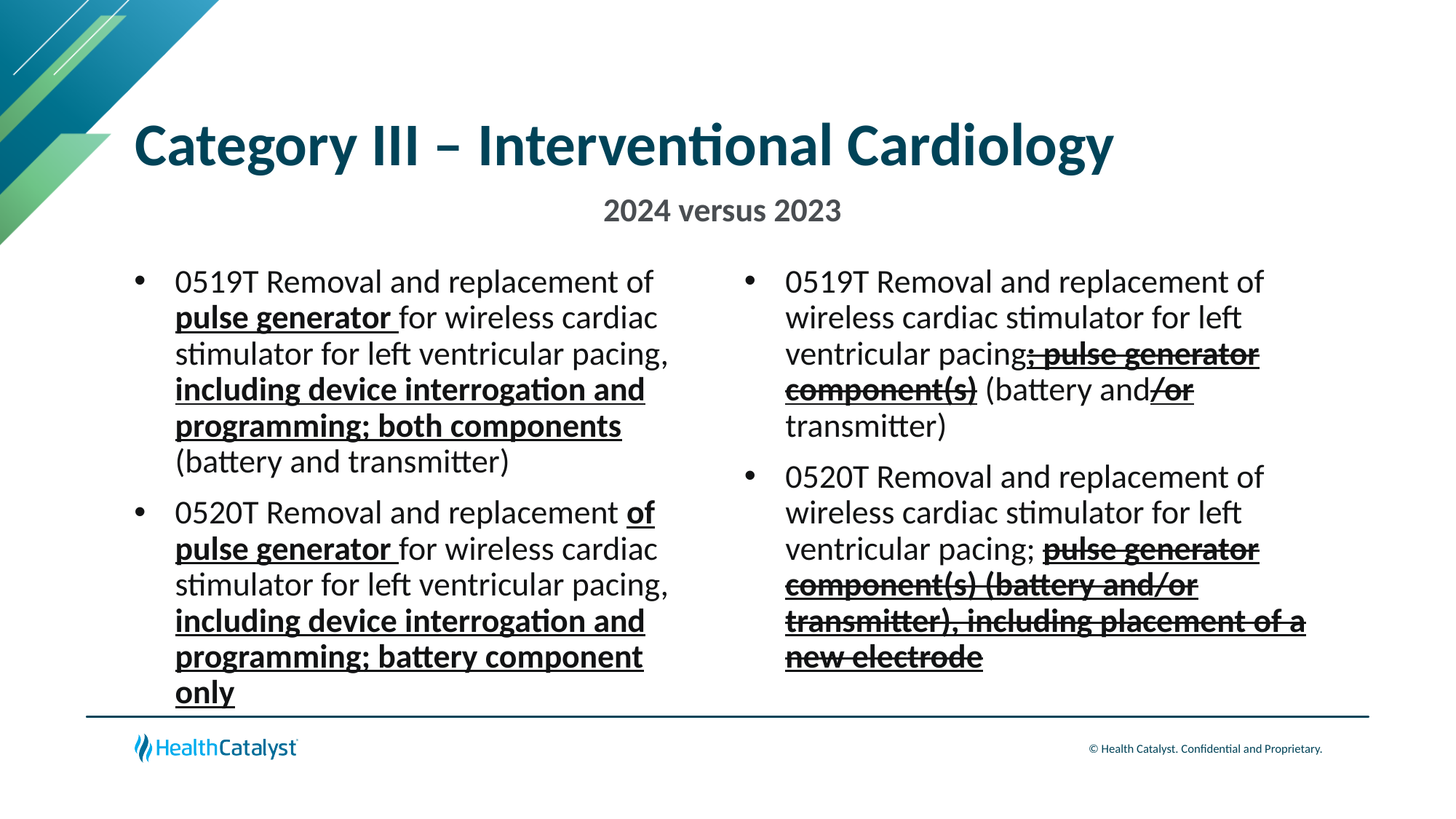

# Category III – Interventional Cardiology
2024 versus 2023
0519T Removal and replacement of wireless cardiac stimulator for left ventricular pacing; pulse generator component(s) (battery and/or transmitter)
0520T Removal and replacement of wireless cardiac stimulator for left ventricular pacing; pulse generator component(s) (battery and/or transmitter), including placement of a new electrode

0519T Removal and replacement of pulse generator for wireless cardiac stimulator for left ventricular pacing, including device interrogation and programming; both components (battery and transmitter)
0520T Removal and replacement of pulse generator for wireless cardiac stimulator for left ventricular pacing, including device interrogation and programming; battery component only